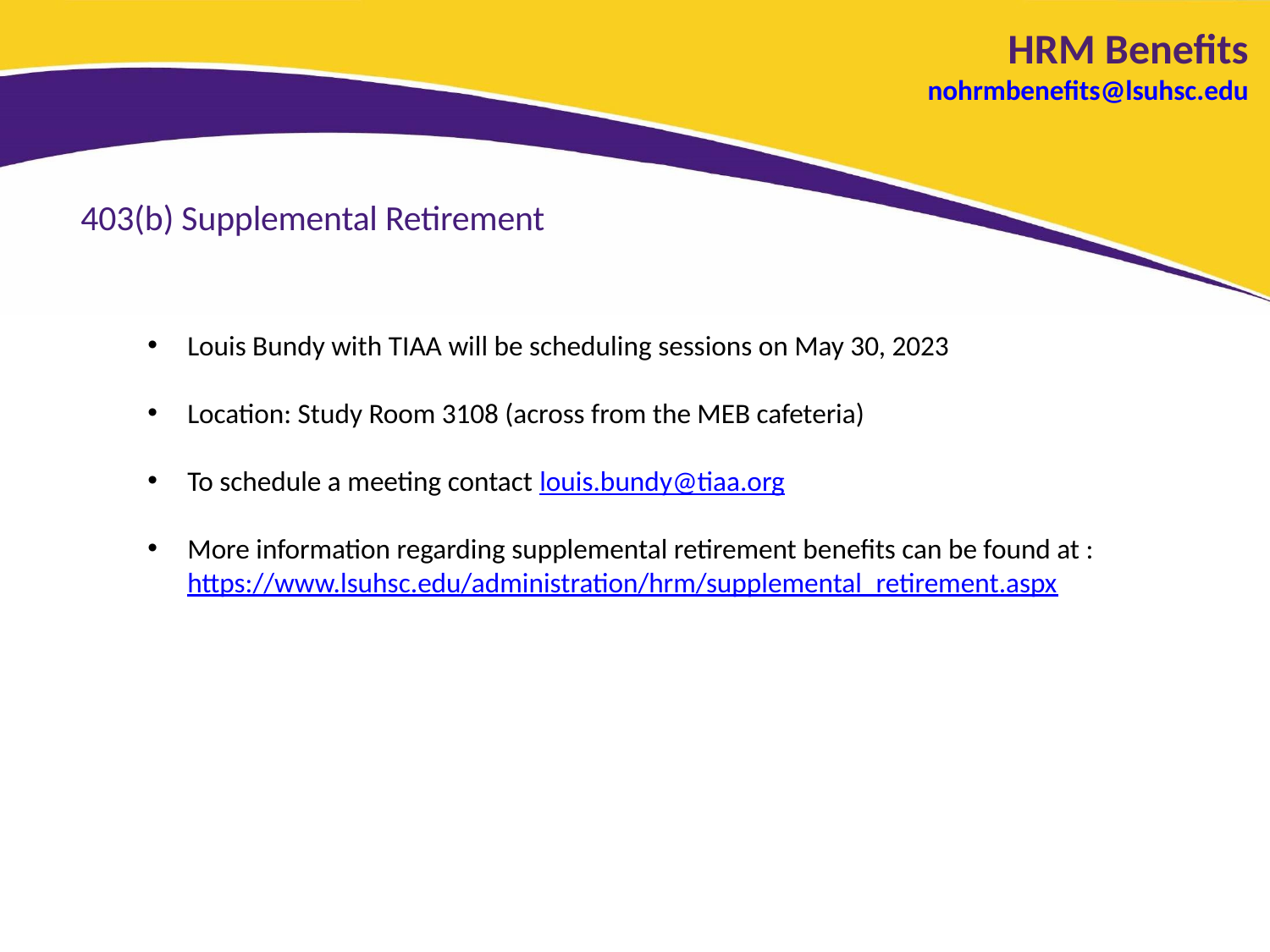

HRM Benefits
nohrmbenefits@lsuhsc.edu

#
403(b) Supplemental Retirement
Louis Bundy with TIAA will be scheduling sessions on May 30, 2023

Location: Study Room 3108 (across from the MEB cafeteria)

To schedule a meeting contact louis.bundy@tiaa.org

More information regarding supplemental retirement benefits can be found at : https://www.lsuhsc.edu/administration/hrm/supplemental_retirement.aspx